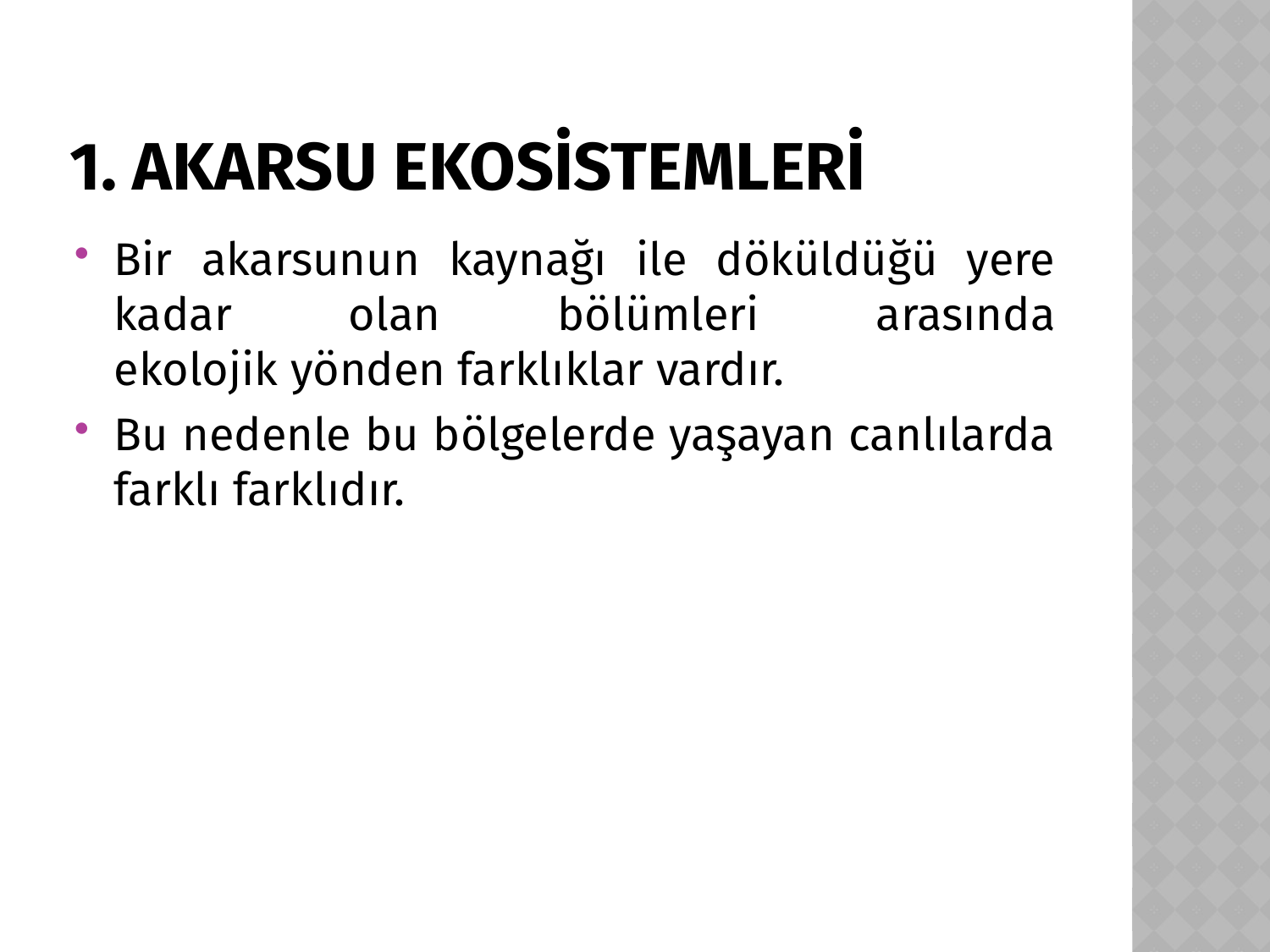

# 1. Akarsu Ekosistemleri
Bir akarsunun kaynağı ile döküldüğü yere kadar olan bölümleri arasında ekolojik yönden farklıklar vardır.
Bu nedenle bu bölgelerde yaşayan canlılarda farklı farklıdır.